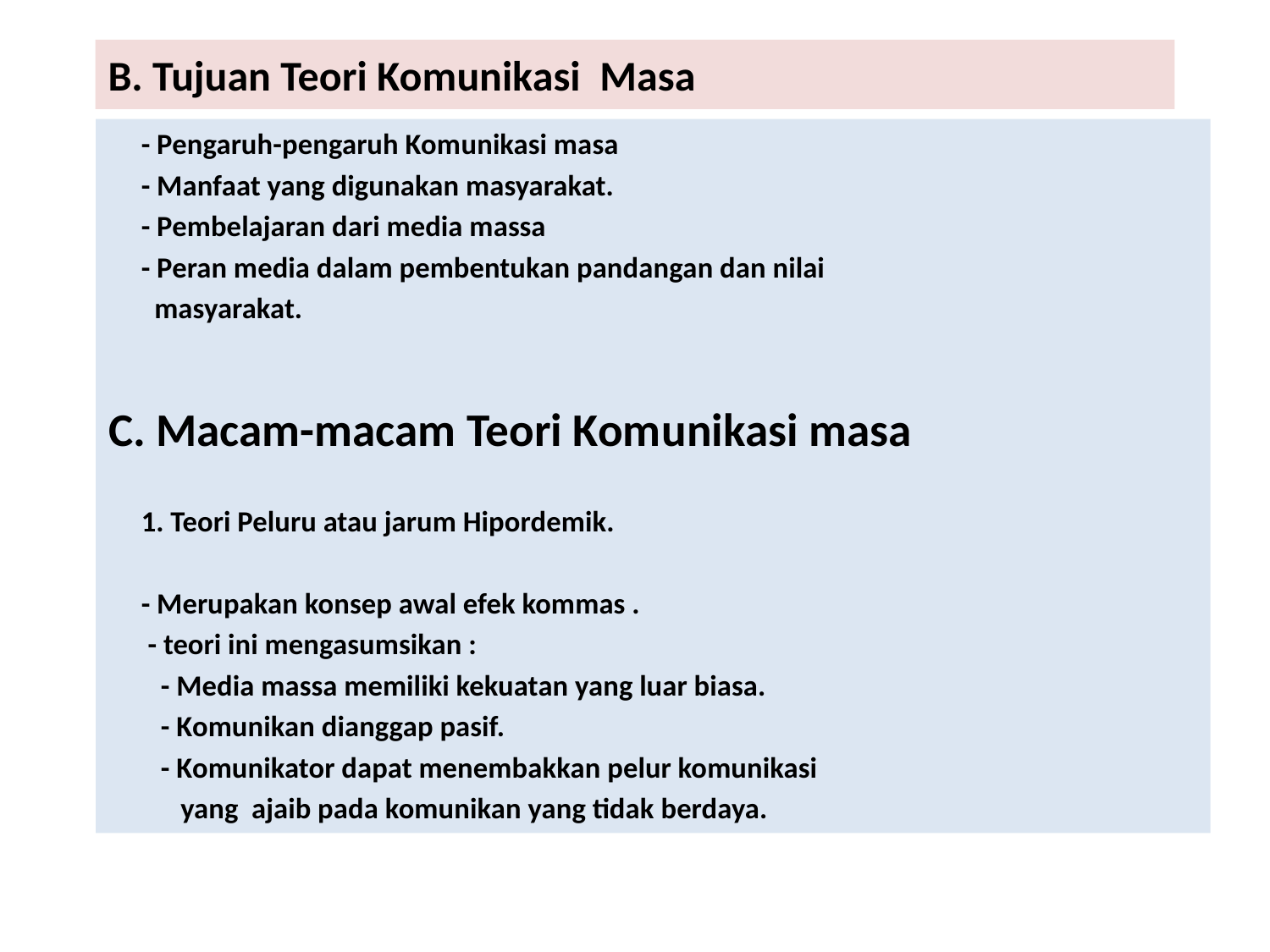

# B. Tujuan Teori Komunikasi  Masa
     - Pengaruh-pengaruh Komunikasi masa
     - Manfaat yang digunakan masyarakat.
     - Pembelajaran dari media massa
     - Peran media dalam pembentukan pandangan dan nilai
       masyarakat.

C. Macam-macam Teori Komunikasi masa

     1. Teori Peluru atau jarum Hipordemik.

     - Merupakan konsep awal efek kommas .
      - teori ini mengasumsikan :
        - Media massa memiliki kekuatan yang luar biasa.
        - Komunikan dianggap pasif.
        - Komunikator dapat menembakkan pelur komunikasi
           yang  ajaib pada komunikan yang tidak berdaya.